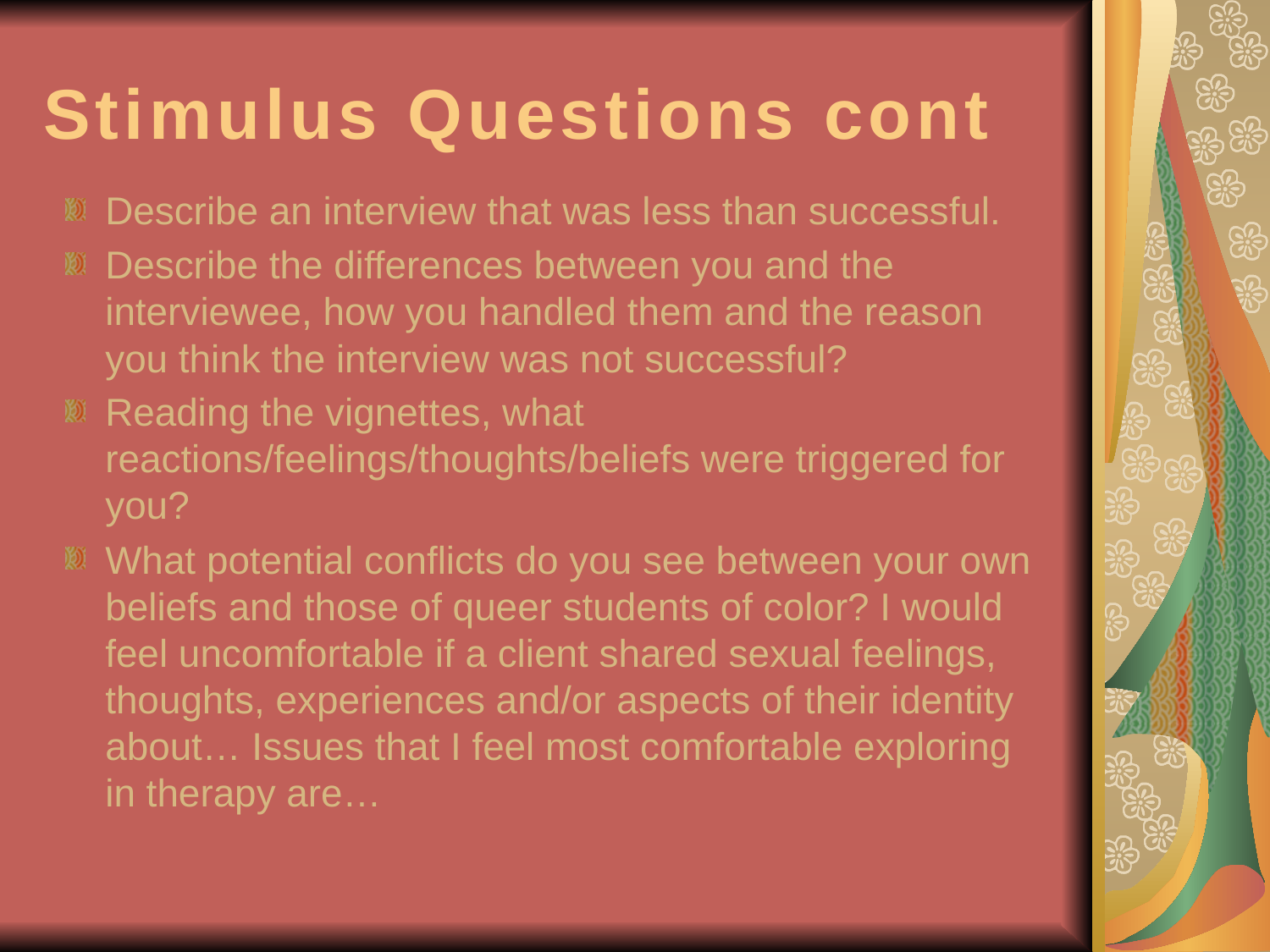

# Stimulus Questions cont
Describe an interview that was less than successful.
Describe the differences between you and the interviewee, how you handled them and the reason you think the interview was not successful?
Reading the vignettes, what reactions/feelings/thoughts/beliefs were triggered for you?
What potential conflicts do you see between your own beliefs and those of queer students of color? I would feel uncomfortable if a client shared sexual feelings, thoughts, experiences and/or aspects of their identity about… Issues that I feel most comfortable exploring in therapy are…